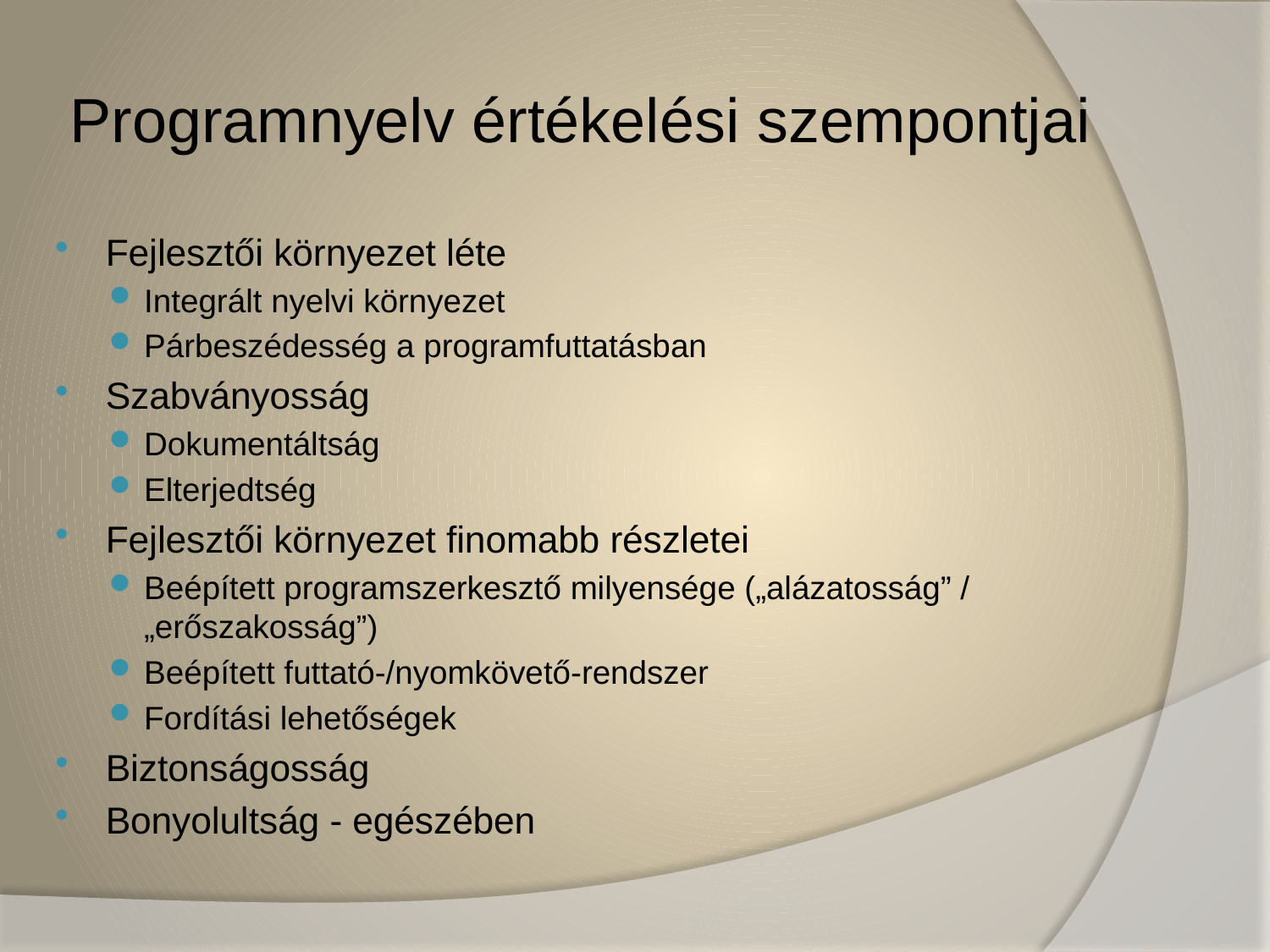

# Programnyelv értékelési szempontjai
Fejlesztői környezet léte
Integrált nyelvi környezet
Párbeszédesség a programfuttatásban
Szabványosság
Dokumentáltság
Elterjedtség
Fejlesztői környezet finomabb részletei
Beépített programszerkesztő milyensége („alázatosság” / „erőszakosság”)
Beépített futtató-/nyomkövető-rendszer
Fordítási lehetőségek
Biztonságosság
Bonyolultság - egészében